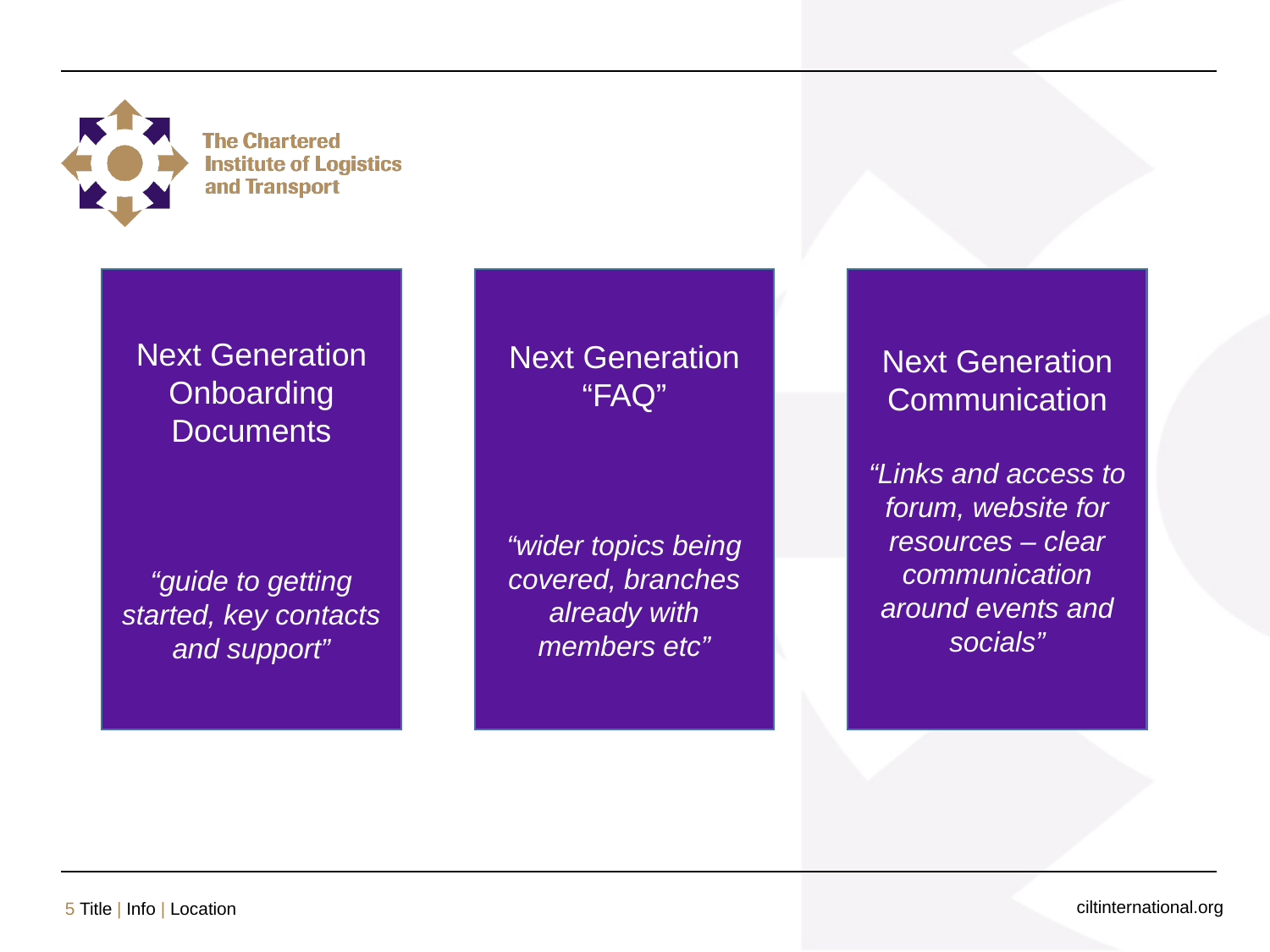

Next Generation Onboarding Documents

“guide to getting started, key contacts and support”
Next Generation “FAQ”

“wider topics being covered, branches already with members etc”
Next Generation Communication

“Links and access to forum, website for resources – clear communication around events and socials”